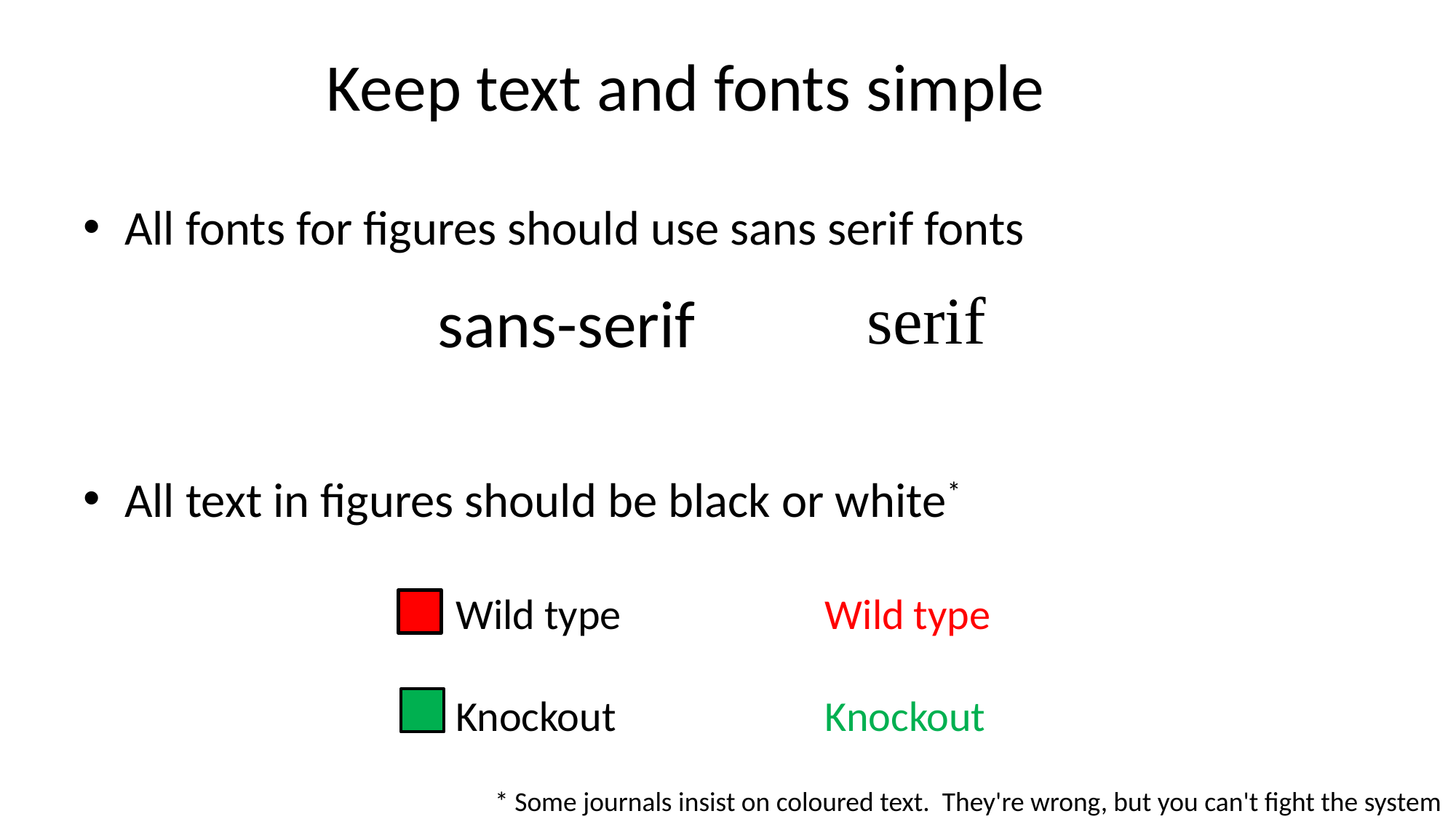

# Keep text and fonts simple
All fonts for figures should use sans serif fonts

All text in figures should be black or white*

serif
sans-serif
Wild type

Knockout
Wild type

Knockout

* Some journals insist on coloured text.  They're wrong, but you can't fight the system